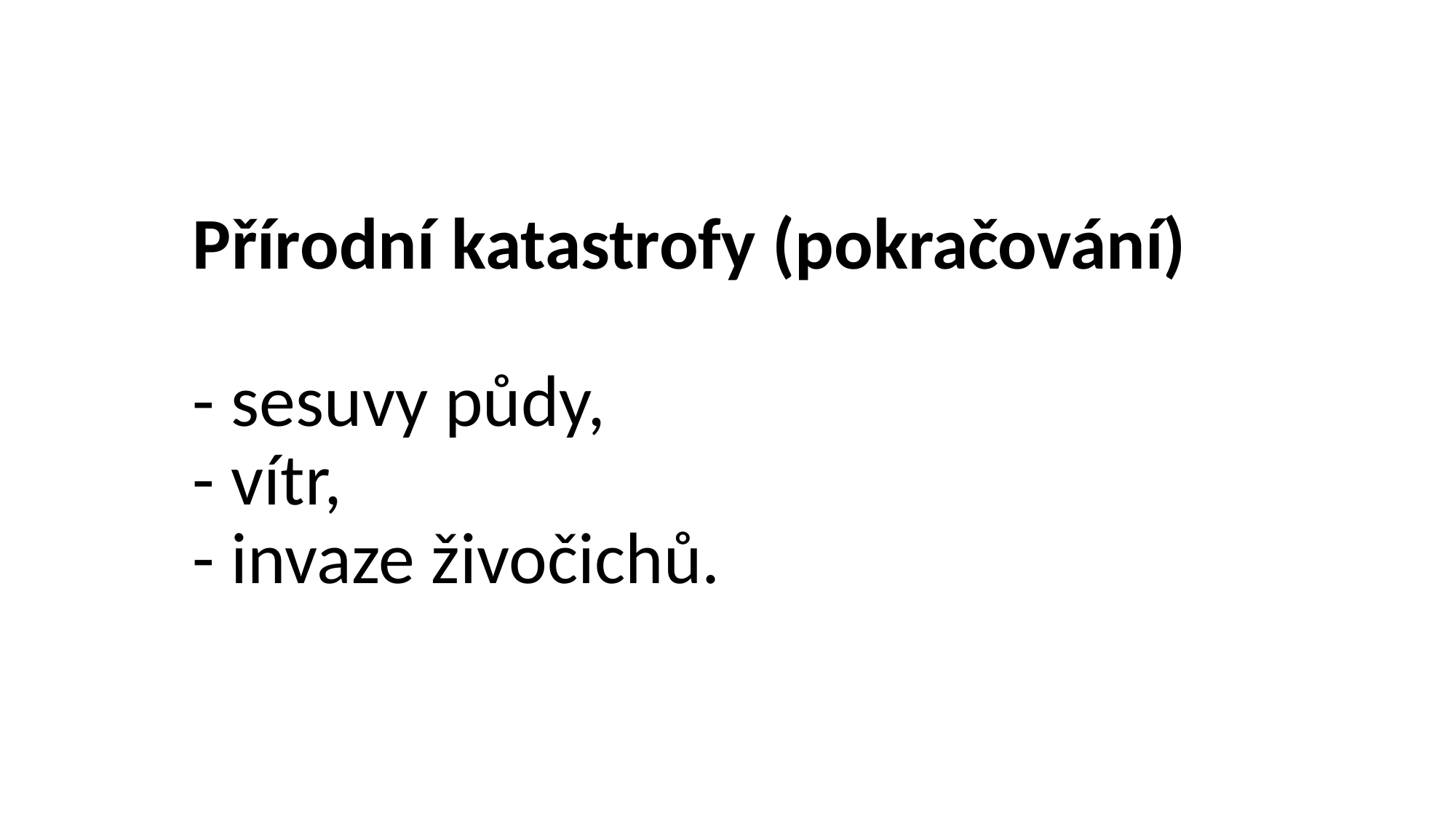

# Přírodní katastrofy (pokračování) - sesuvy půdy, - vítr, - invaze živočichů.